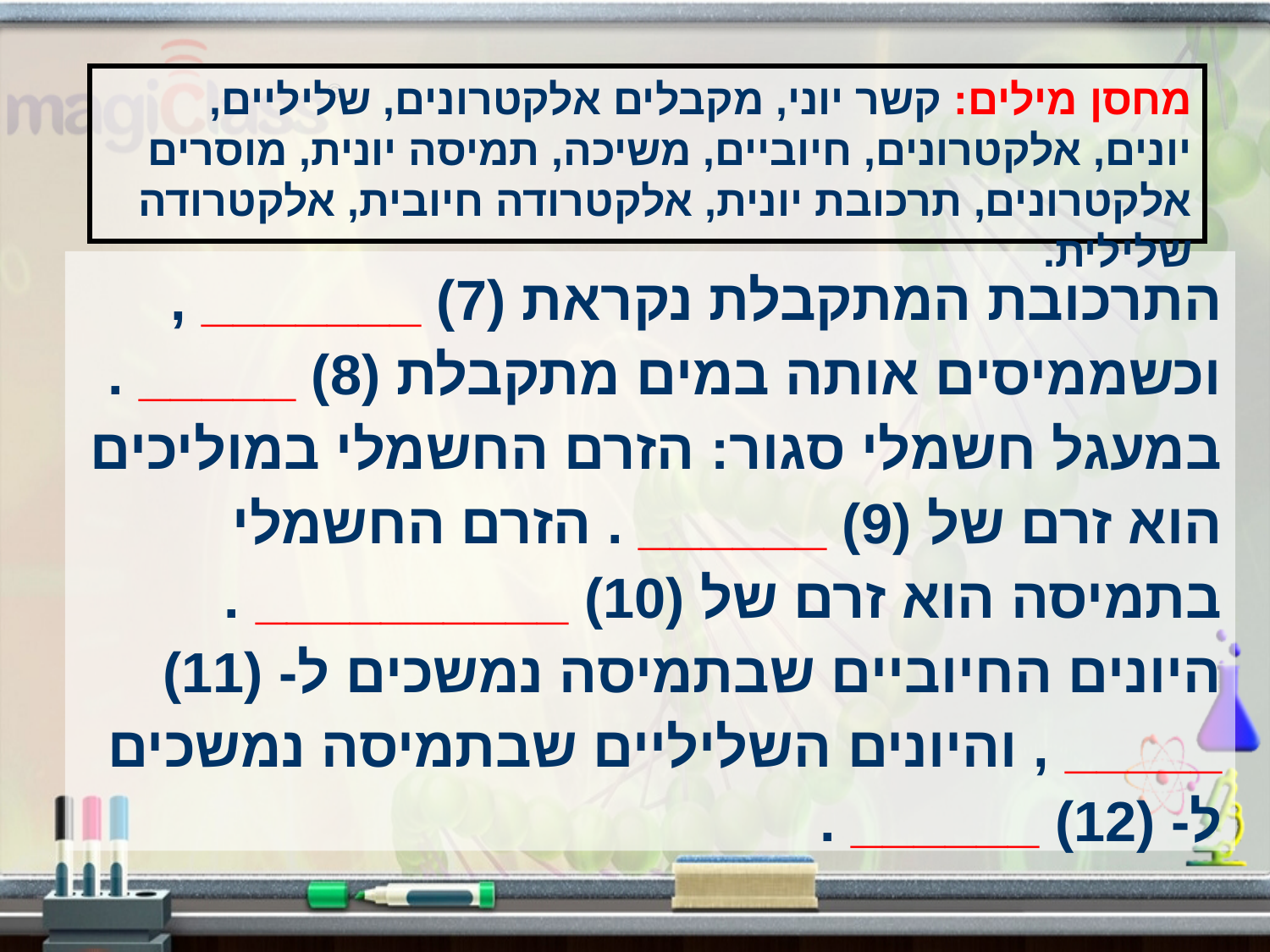

מחסן מילים: קשר יוני, מקבלים אלקטרונים, שליליים, יונים, אלקטרונים, חיוביים, משיכה, תמיסה יונית, מוסרים אלקטרונים, תרכובת יונית, אלקטרודה חיובית, אלקטרודה שלילית.
התרכובת המתקבלת נקראת (7) _______ , וכשממיסים אותה במים מתקבלת (8) _____ . במעגל חשמלי סגור: הזרם החשמלי במוליכים הוא זרם של (9) ______ . הזרם החשמלי בתמיסה הוא זרם של (10) __________ . היונים החיוביים שבתמיסה נמשכים ל- (11) _____ , והיונים השליליים שבתמיסה נמשכים ל- (12) ______ .